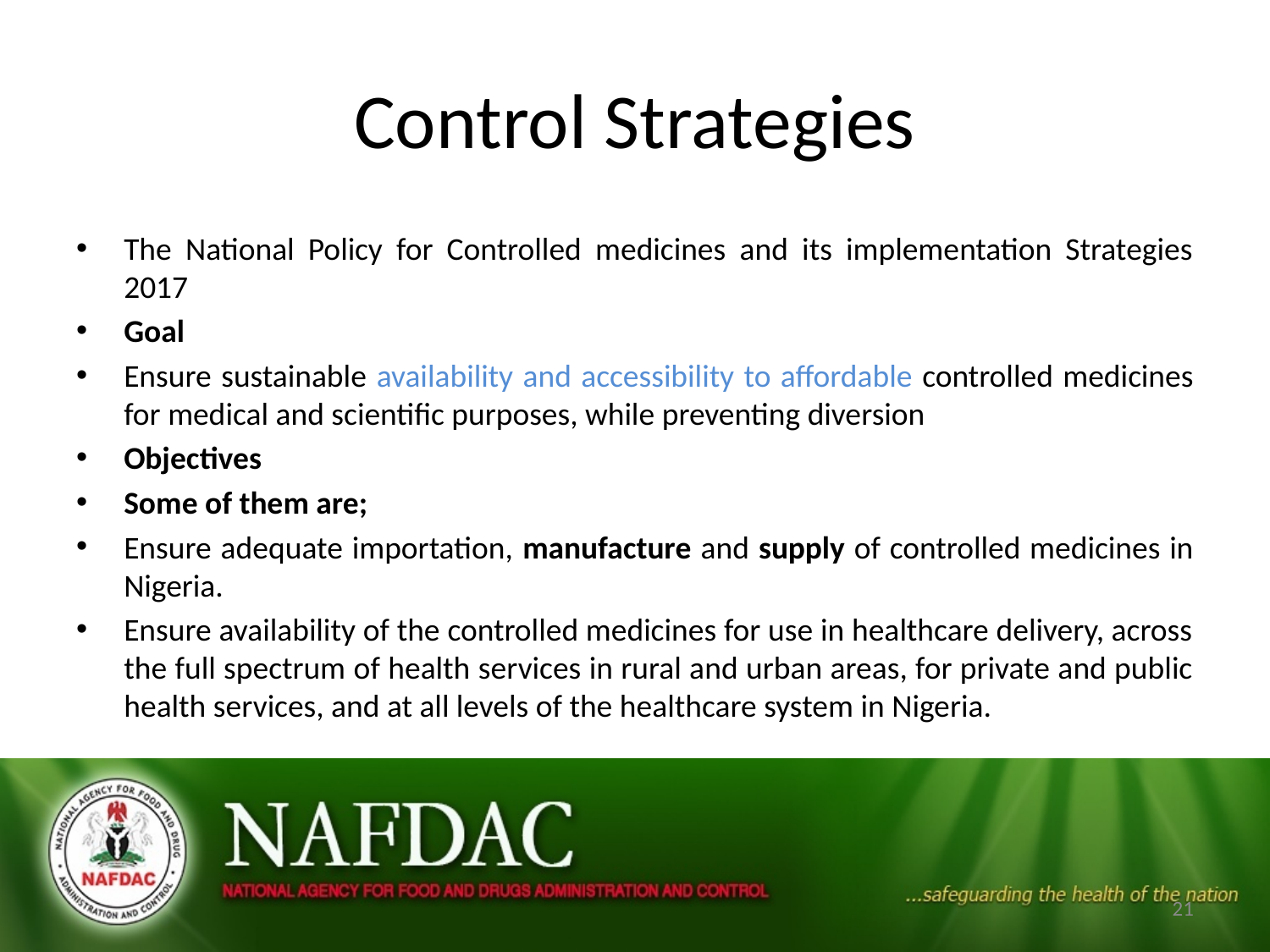

# Control Strategies
The National Policy for Controlled medicines and its implementation Strategies 2017
Goal
Ensure sustainable availability and accessibility to affordable controlled medicines for medical and scientific purposes, while preventing diversion
Objectives
Some of them are;
Ensure adequate importation, manufacture and supply of controlled medicines in Nigeria.
Ensure availability of the controlled medicines for use in healthcare delivery, across the full spectrum of health services in rural and urban areas, for private and public health services, and at all levels of the healthcare system in Nigeria.

21